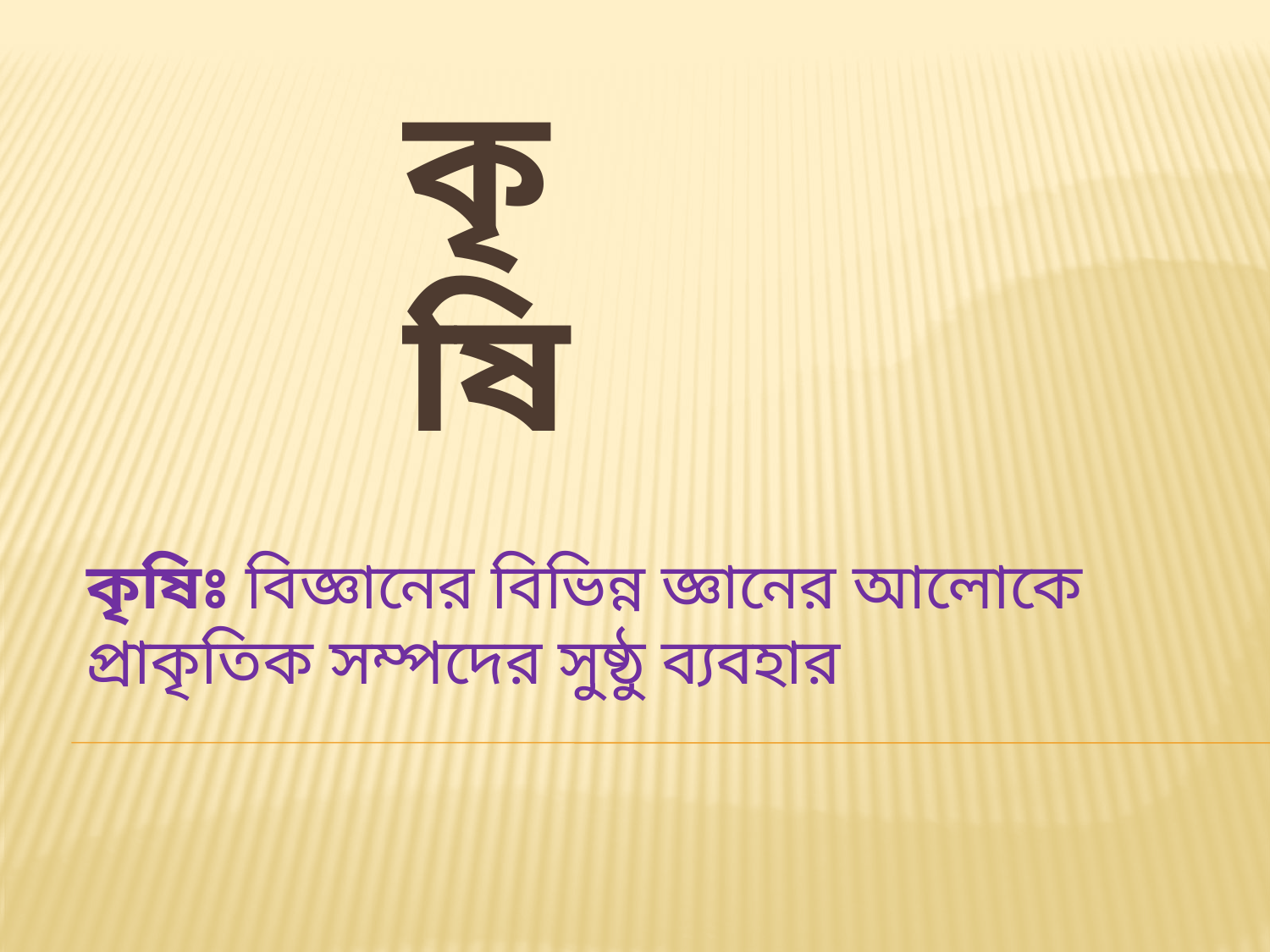

# কৃষি
কৃষিঃ বিজ্ঞানের বিভিন্ন জ্ঞানের আলোকে প্রাকৃতিক সম্পদের সুষ্ঠু ব্যবহার